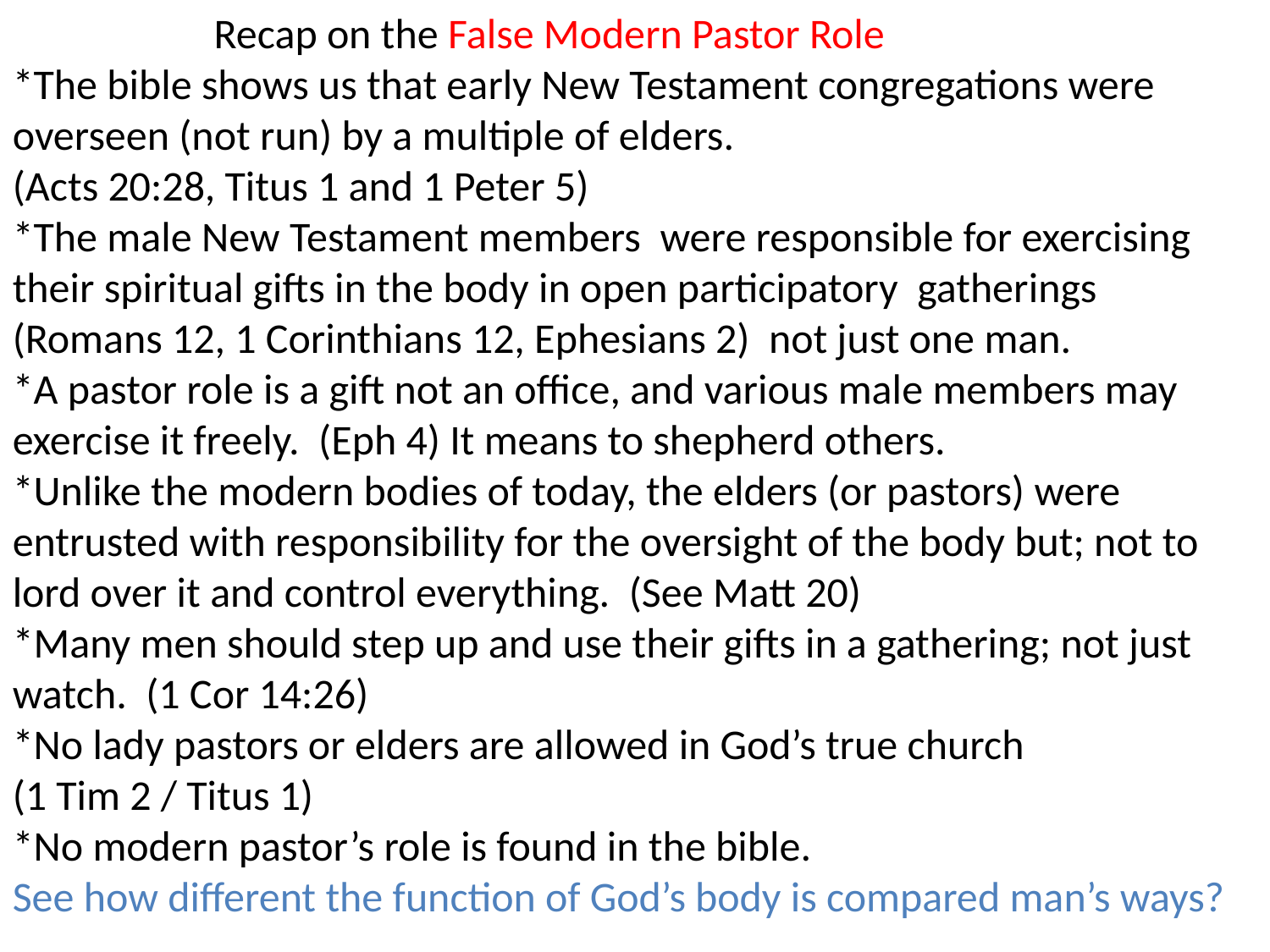

Recap on the False Modern Pastor Role
*The bible shows us that early New Testament congregations were overseen (not run) by a multiple of elders.
(Acts 20:28, Titus 1 and 1 Peter 5)
*The male New Testament members  were responsible for exercising their spiritual gifts in the body in open participatory  gatherings  (Romans 12, 1 Corinthians 12, Ephesians 2)  not just one man.
*A pastor role is a gift not an office, and various male members may exercise it freely.  (Eph 4) It means to shepherd others.
*Unlike the modern bodies of today, the elders (or pastors) were entrusted with responsibility for the oversight of the body but; not to lord over it and control everything.  (See Matt 20)
*Many men should step up and use their gifts in a gathering; not just watch.  (1 Cor 14:26)
*No lady pastors or elders are allowed in God’s true church
(1 Tim 2 / Titus 1)
*No modern pastor’s role is found in the bible.
See how different the function of God’s body is compared man’s ways?